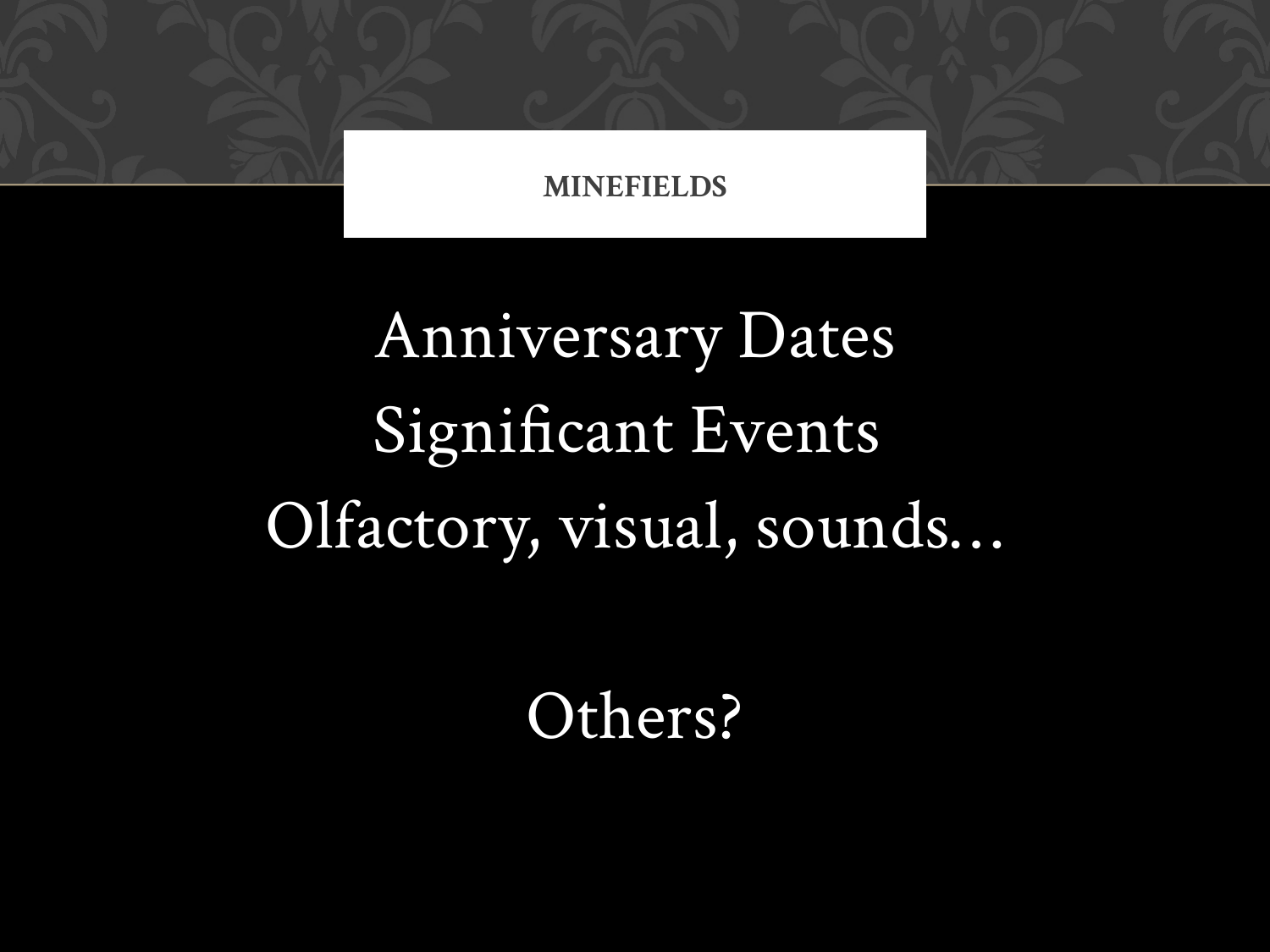

# Minefields
Anniversary Dates
Significant Events
Olfactory, visual, sounds…

Others?